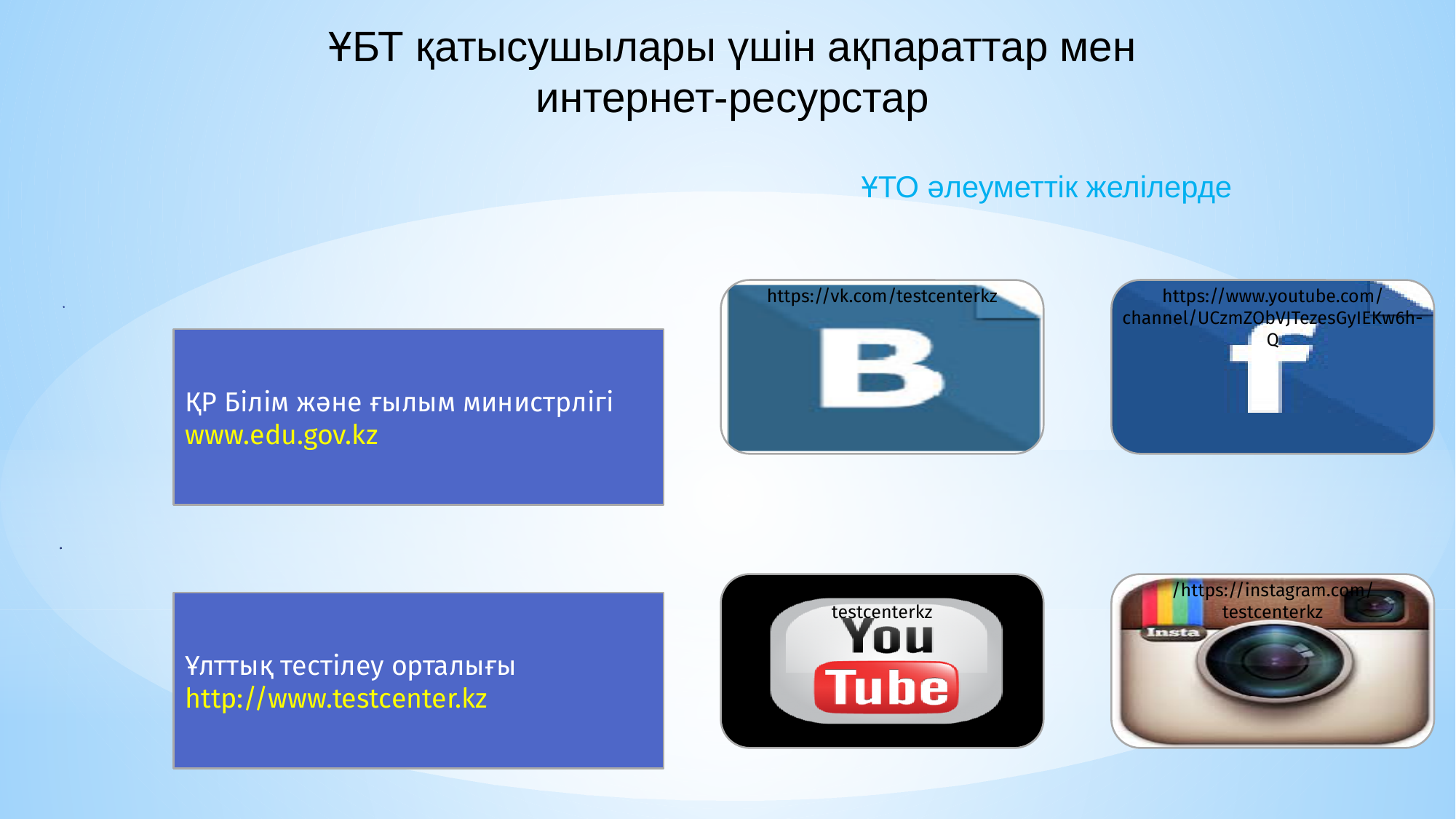

ҰБТ қатысушылары үшін ақпараттар мен интернет-ресурстар
ҰТО әлеуметтік желілерде
ҚР Білім және ғылым министрлігі
www.edu.gov.kz
Ұлттық тестілеу орталығы http://www.testcenter.kz
https://vk.com/testcenterkz
https://www.youtube.com/channel/UCzmZObVJTezesGyIEKw6h-Q
https://www.facebook.com/testcenterkz
/https://instagram.com/testcenterkz